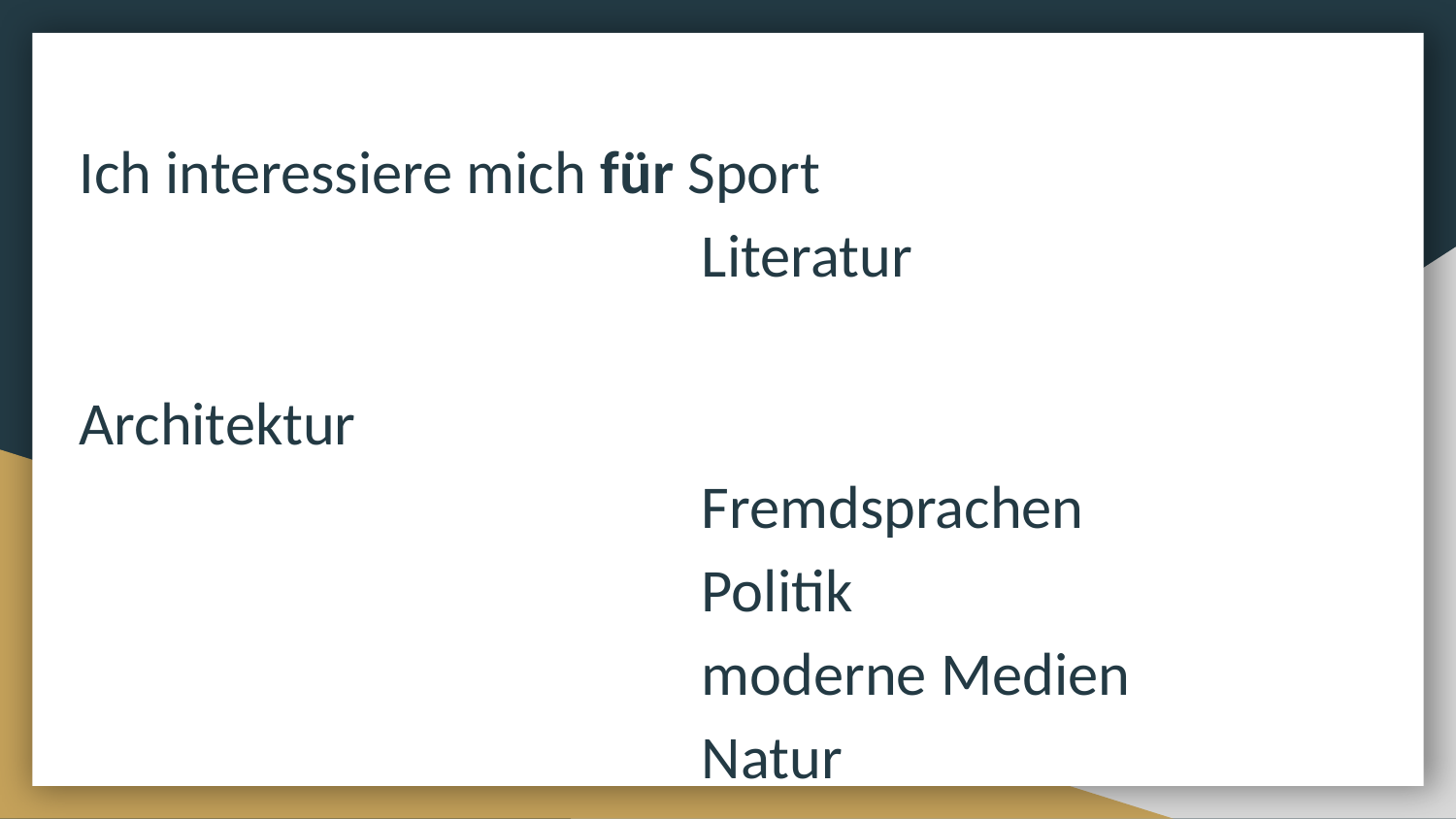

Ich interessiere mich für Sport
                                             Literatur
								   Architektur
                                             Fremdsprachen
                                             Politik
                                             moderne Medien
                                             Natur